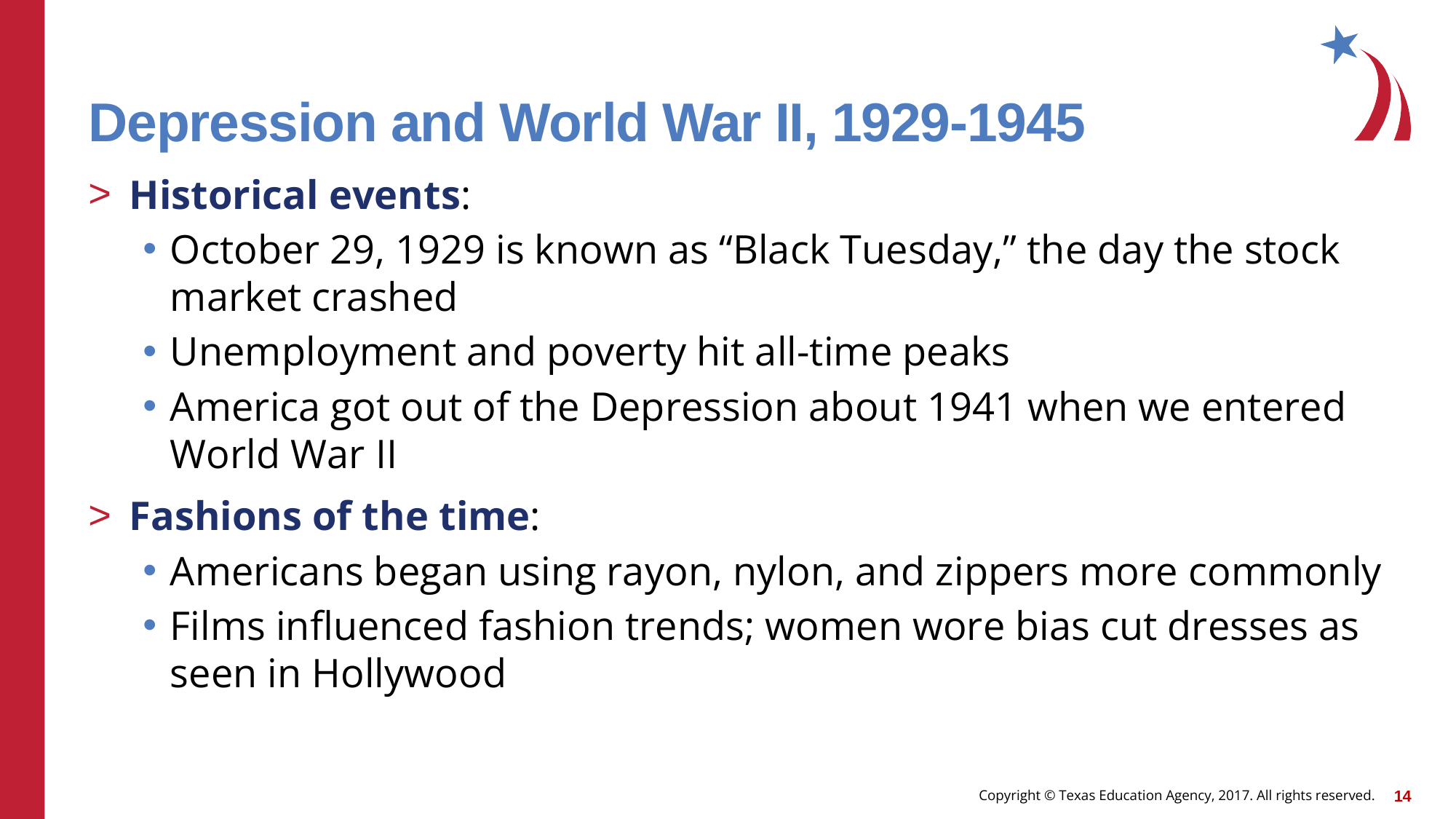

# Depression and World War II, 1929-1945
Historical events:
October 29, 1929 is known as “Black Tuesday,” the day the stock market crashed
Unemployment and poverty hit all-time peaks
America got out of the Depression about 1941 when we entered World War II
Fashions of the time:
Americans began using rayon, nylon, and zippers more commonly
Films influenced fashion trends; women wore bias cut dresses as seen in Hollywood